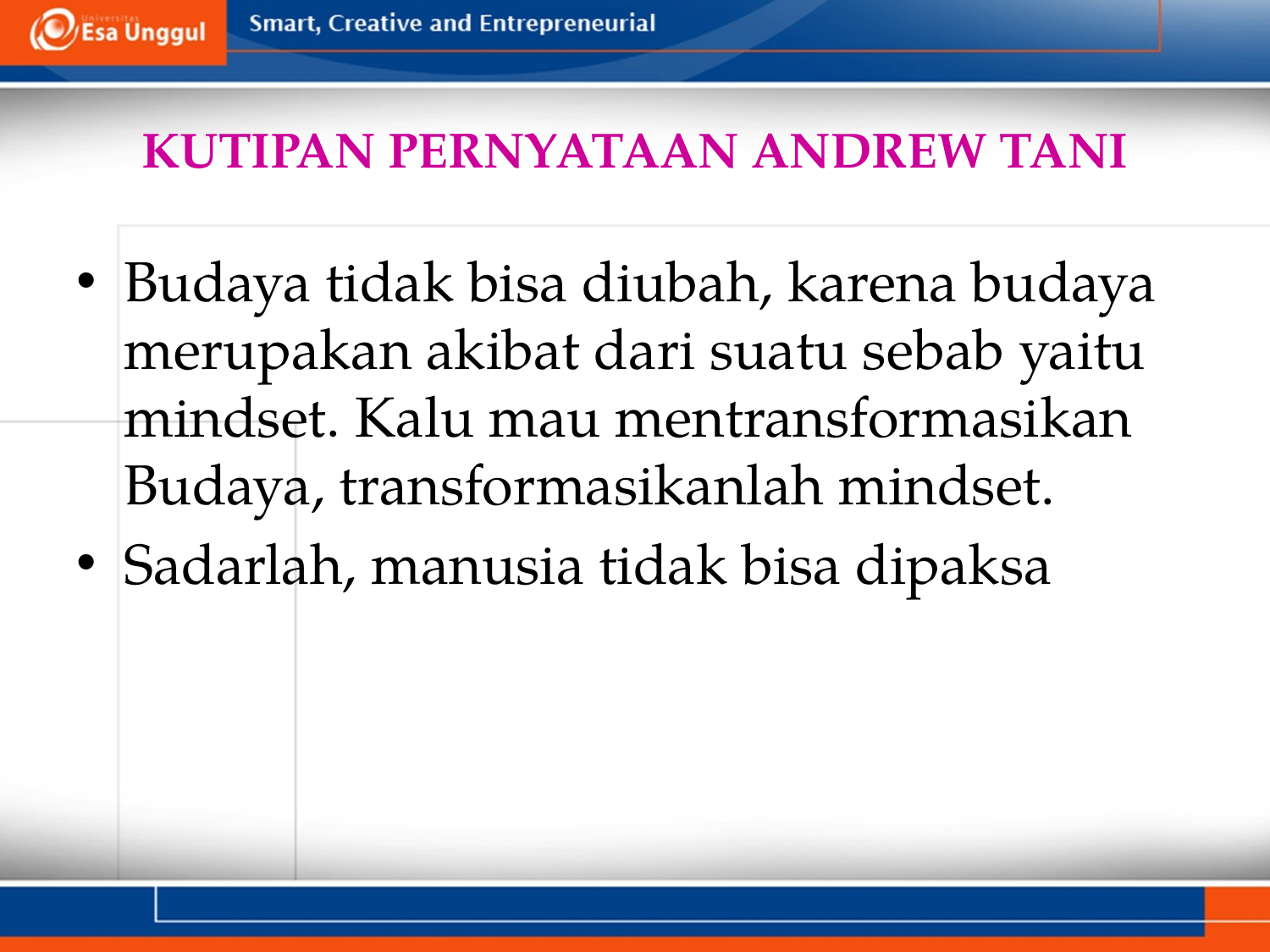

# KUTIPAN PERNYATAAN ANDREW TANI
Budaya tidak bisa diubah, karena budaya merupakan akibat dari suatu sebab yaitu mindset. Kalu mau mentransformasikan Budaya, transformasikanlah mindset.
Sadarlah, manusia tidak bisa dipaksa